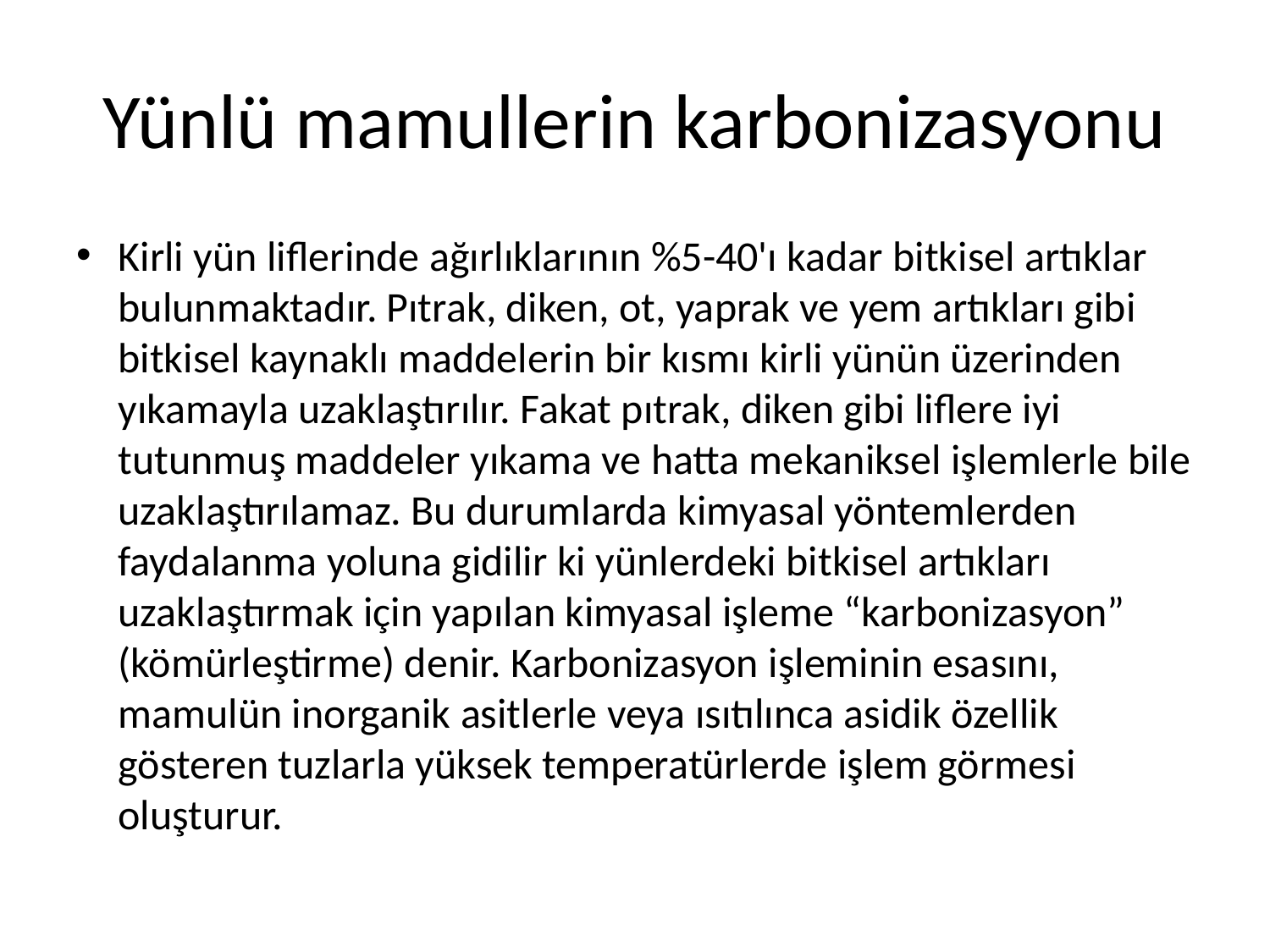

# Yünlü mamullerin karbonizasyonu
Kirli yün liflerinde ağırlıklarının %5-40'ı kadar bitkisel artıklar bulunmaktadır. Pıtrak, diken, ot, yaprak ve yem artıkları gibi bitkisel kaynaklı maddelerin bir kısmı kirli yünün üzerinden yıkamayla uzaklaştırılır. Fakat pıtrak, diken gibi liflere iyi tutunmuş maddeler yıkama ve hatta mekaniksel işlemlerle bile uzaklaştırılamaz. Bu durumlarda kimyasal yöntemlerden faydalanma yoluna gidilir ki yünlerdeki bitkisel artıkları uzaklaştırmak için yapılan kimyasal işleme “karbonizasyon” (kömürleştirme) denir. Karbonizasyon işleminin esasını, mamulün inorganik asitlerle veya ısıtılınca asidik özellik gösteren tuzlarla yüksek temperatürlerde işlem görmesi oluşturur.